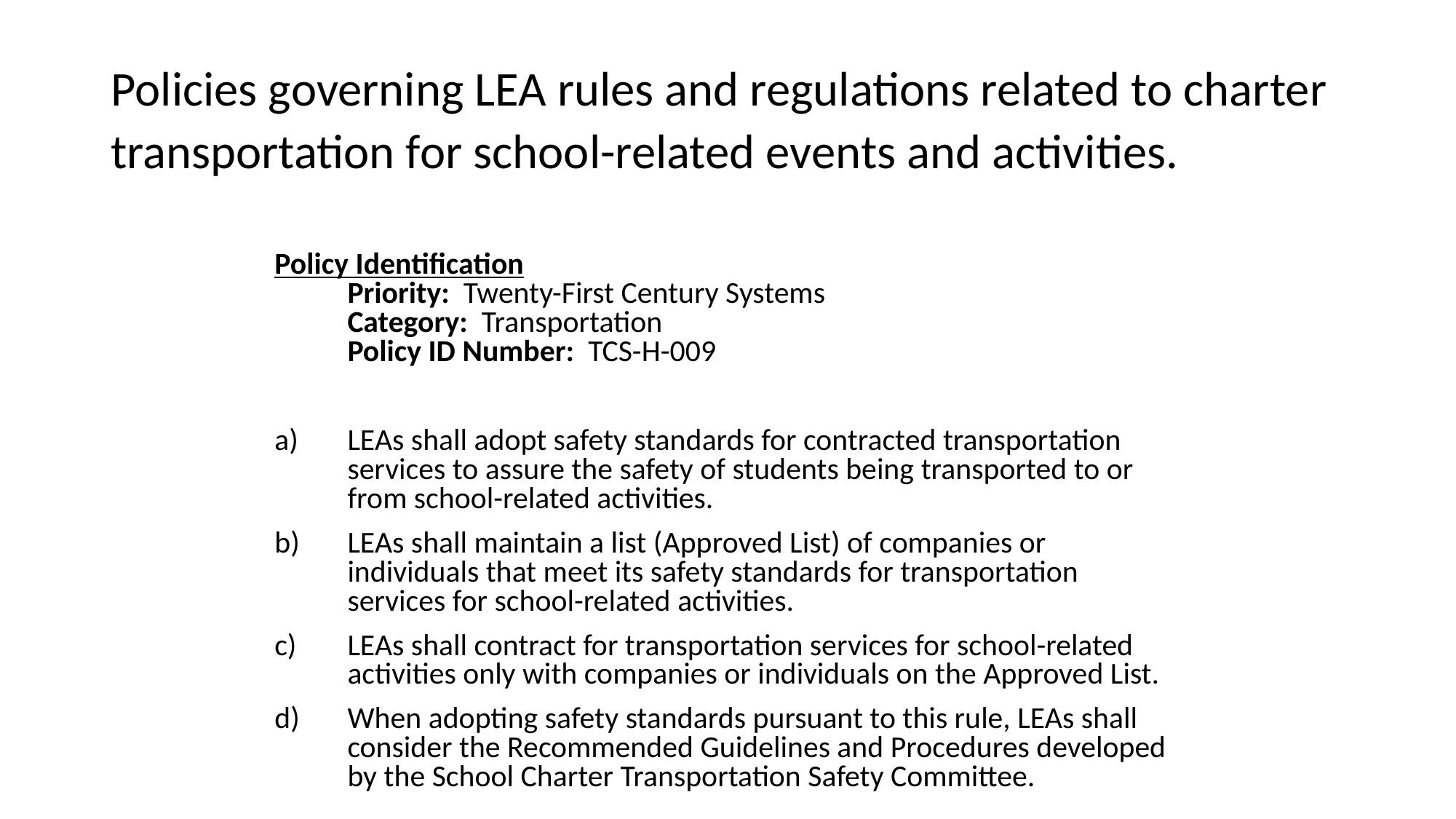

# Policies governing LEA rules and regulations related to charter transportation for school-related events and activities.
Policy Identification
Priority:  Twenty-First Century Systems
Category:  Transportation
Policy ID Number:  TCS-H-009

LEAs shall adopt safety standards for contracted transportation services to assure the safety of students being transported to or from school-related activities.
LEAs shall maintain a list (Approved List) of companies or individuals that meet its safety standards for transportation services for school-related activities.
LEAs shall contract for transportation services for school-related activities only with companies or individuals on the Approved List.
When adopting safety standards pursuant to this rule, LEAs shall consider the Recommended Guidelines and Procedures developed by the School Charter Transportation Safety Committee.